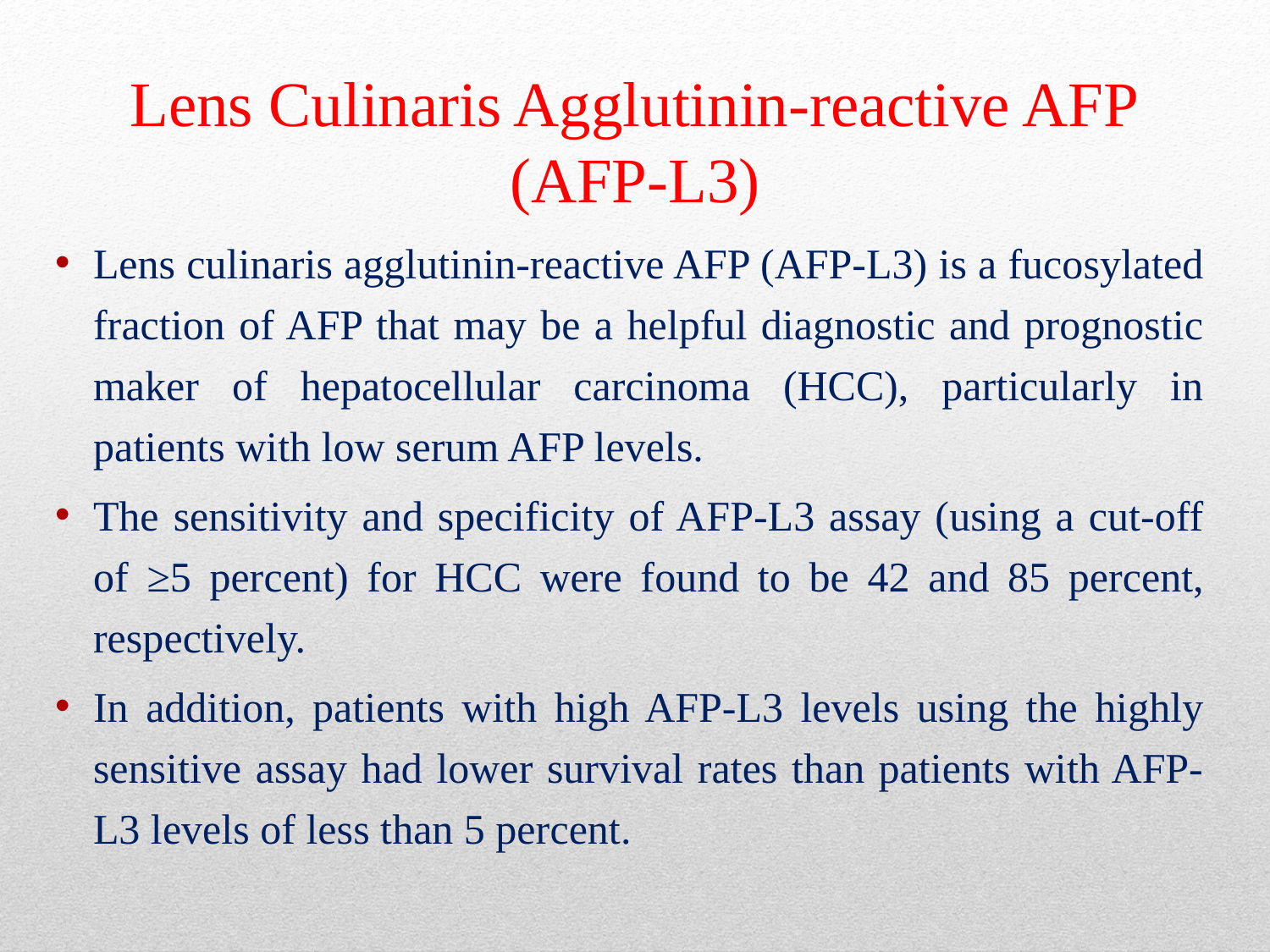

# Lens Culinaris Agglutinin-reactive AFP (AFP-L3)
Lens culinaris agglutinin-reactive AFP (AFP-L3) is a fucosylated fraction of AFP that may be a helpful diagnostic and prognostic maker of hepatocellular carcinoma (HCC), particularly in patients with low serum AFP levels.
The sensitivity and specificity of AFP-L3 assay (using a cut-off of ≥5 percent) for HCC were found to be 42 and 85 percent, respectively.
In addition, patients with high AFP-L3 levels using the highly sensitive assay had lower survival rates than patients with AFP-L3 levels of less than 5 percent.